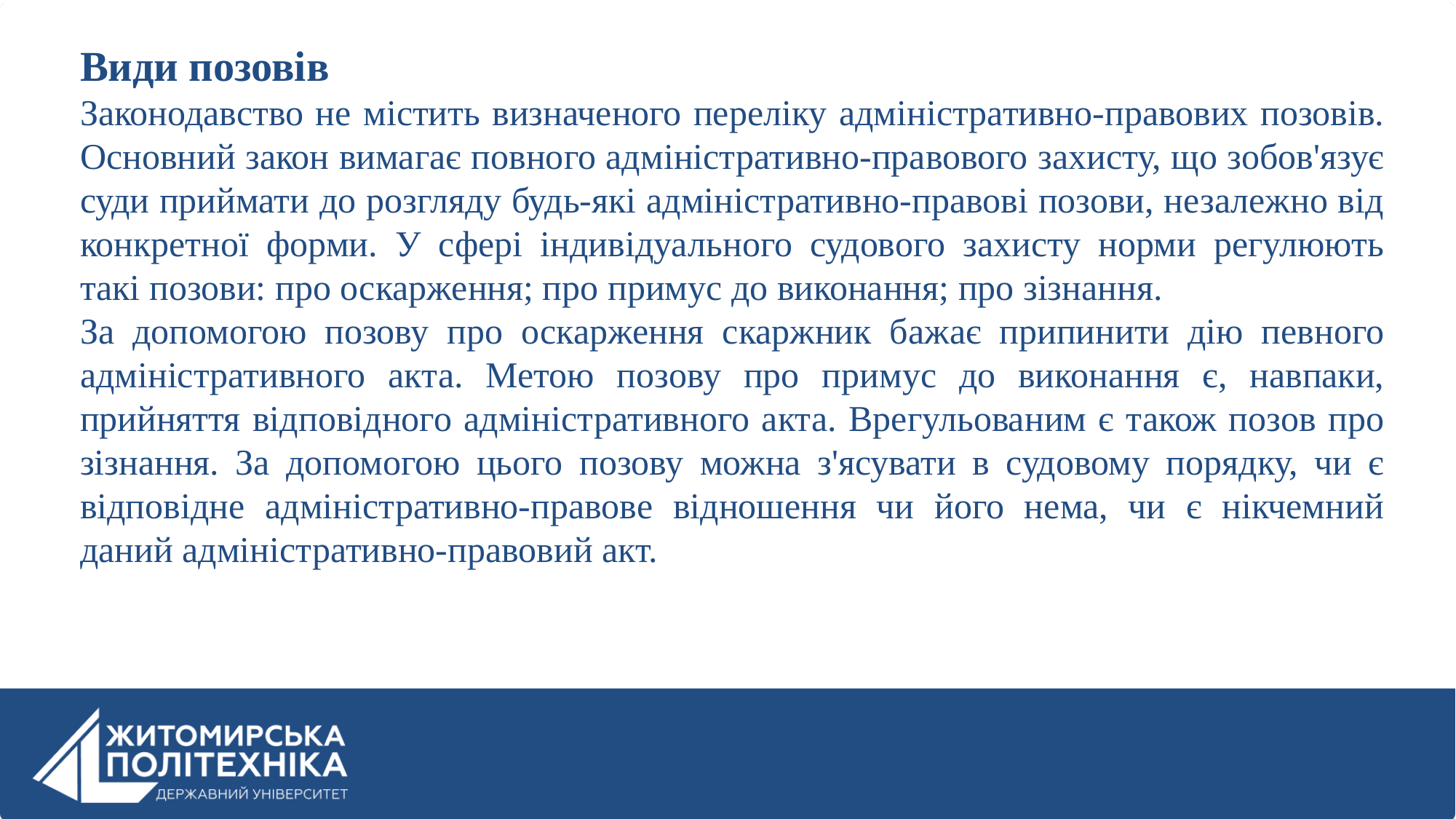

Види позовів
Законодавство не містить визначеного переліку адміністративно-правових позовів. Основний закон вимагає повного адміністративно-правового захисту, що зобов'язує суди приймати до розгляду будь-які адміністративно-правові позови, незалежно від конкретної форми. У сфері індивідуального судового захисту норми регулюють такі позови: про оскарження; про примус до виконання; про зізнання.
За допомогою позову про оскарження скаржник бажає припинити дію певного адміністративного акта. Метою позову про примус до виконання є, навпаки, прийняття відповідного адміністративного акта. Врегульованим є також позов про зізнання. За допомогою цього позову можна з'ясувати в судовому порядку, чи є відповідне адміністративно-правове відношення чи його нема, чи є нікчемний даний адміністративно-правовий акт.